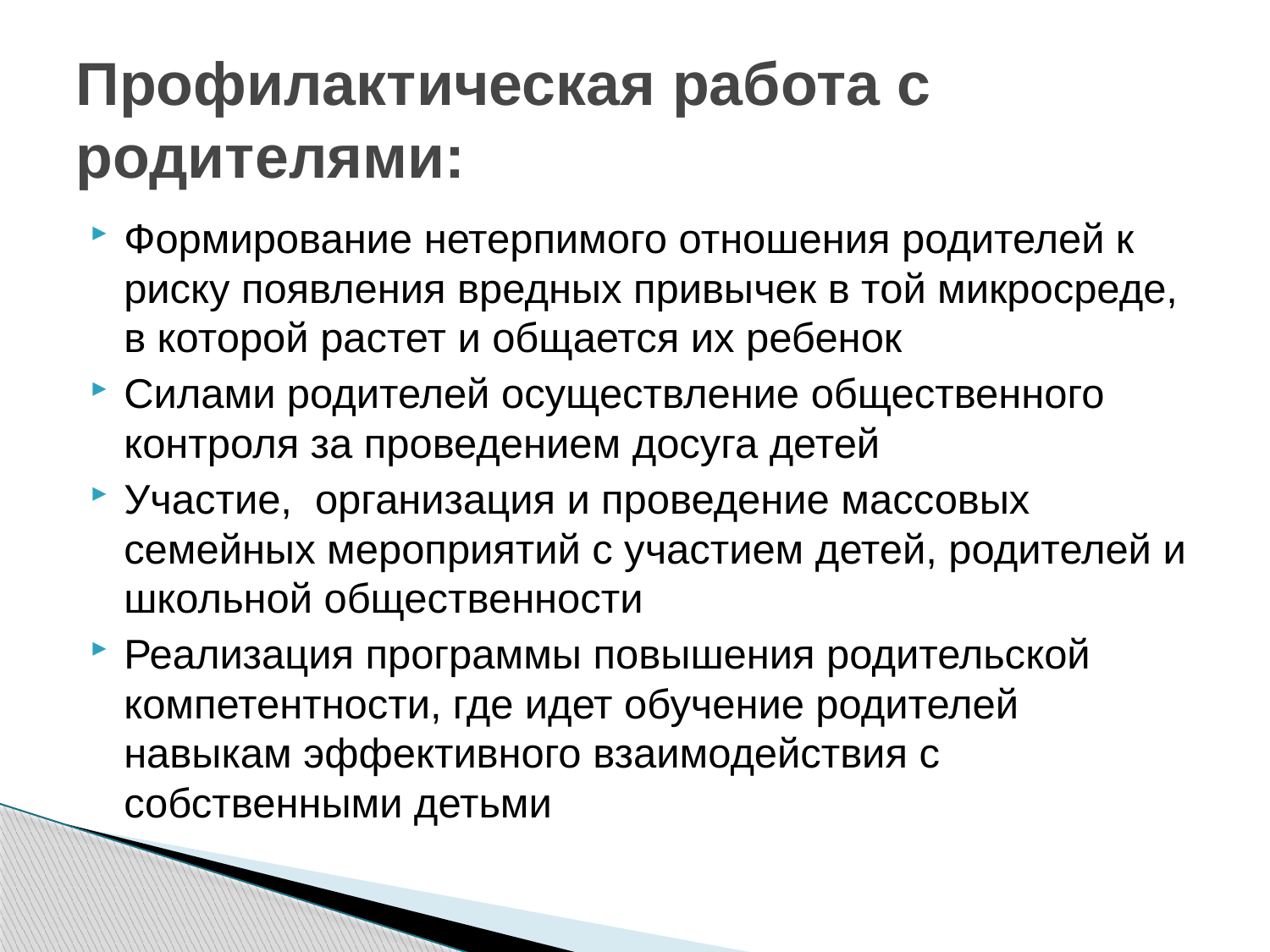

# Профилактическая работа с родителями:
Формирование нетерпимого отношения родителей к риску появления вредных привычек в той микросреде, в которой растет и общается их ребенок
Силами родителей осуществление общественного контроля за проведением досуга детей
Участие,  организация и проведение массовых семейных мероприятий с участием детей, родителей и школьной общественности
Реализация программы повышения родительской компетентности, где идет обучение родителей навыкам эффективного взаимодействия с собственными детьми